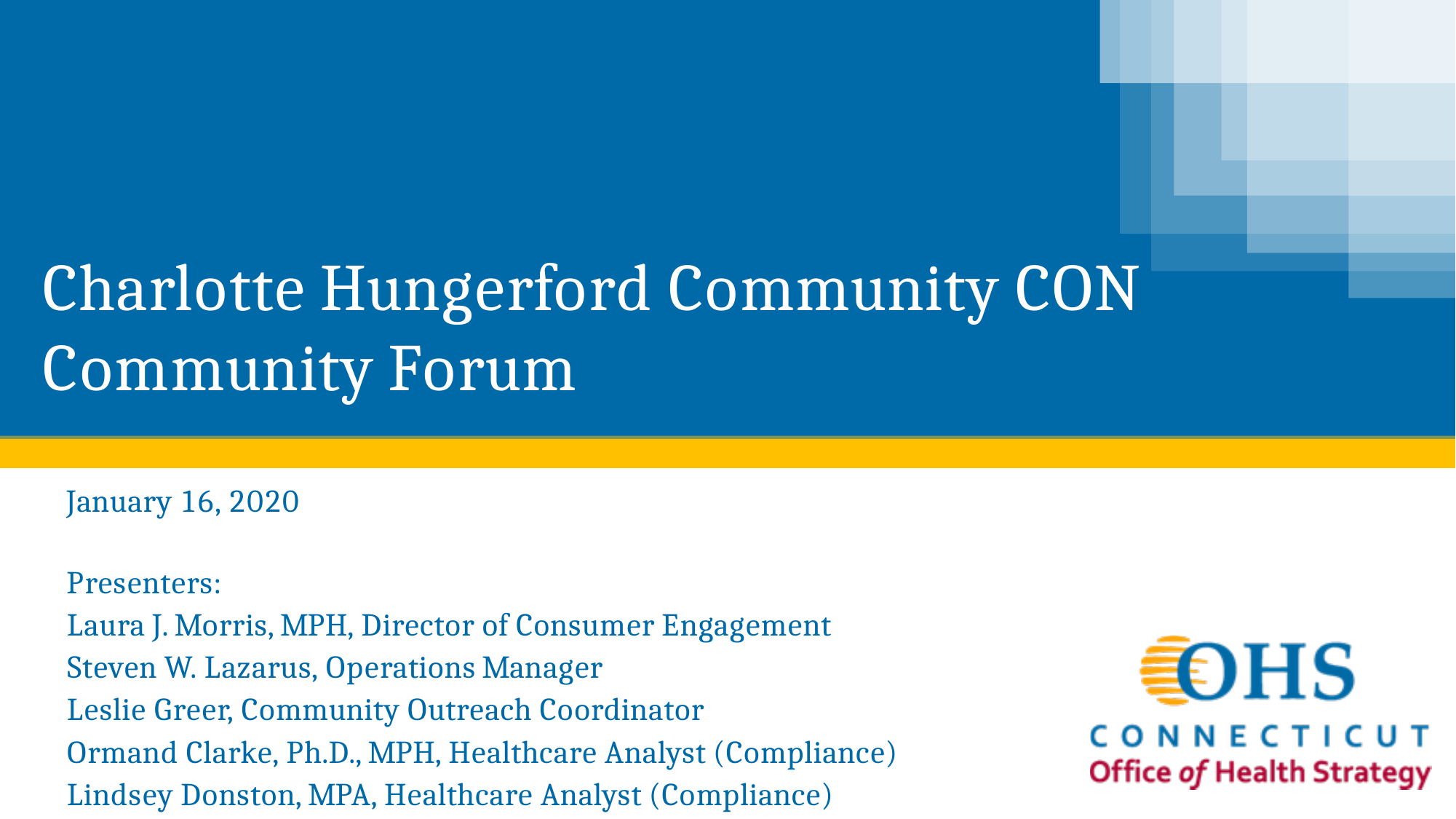

# Charlotte Hungerford Community CON Community Forum

January 16, 2020
Presenters:
Laura J. Morris, MPH, Director of Consumer Engagement
Steven W. Lazarus, Operations Manager
Leslie Greer, Community Outreach Coordinator
Ormand Clarke, Ph.D., MPH, Healthcare Analyst (Compliance)
Lindsey Donston, MPA, Healthcare Analyst (Compliance)